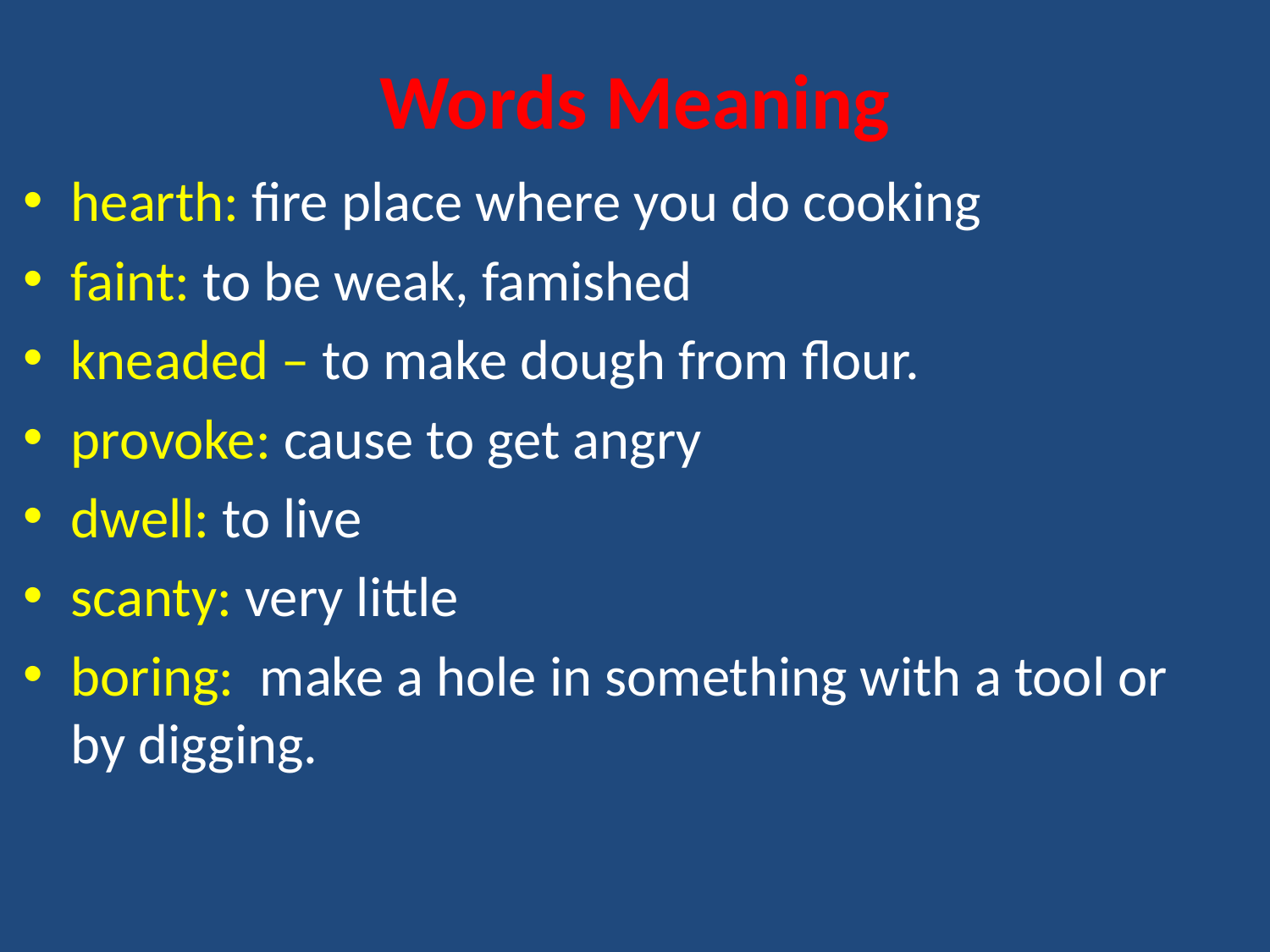

# Words Meaning
hearth: fire place where you do cooking
faint: to be weak, famished
kneaded – to make dough from flour.
provoke: cause to get angry
dwell: to live
scanty: very little
boring:  make a hole in something with a tool or by digging.